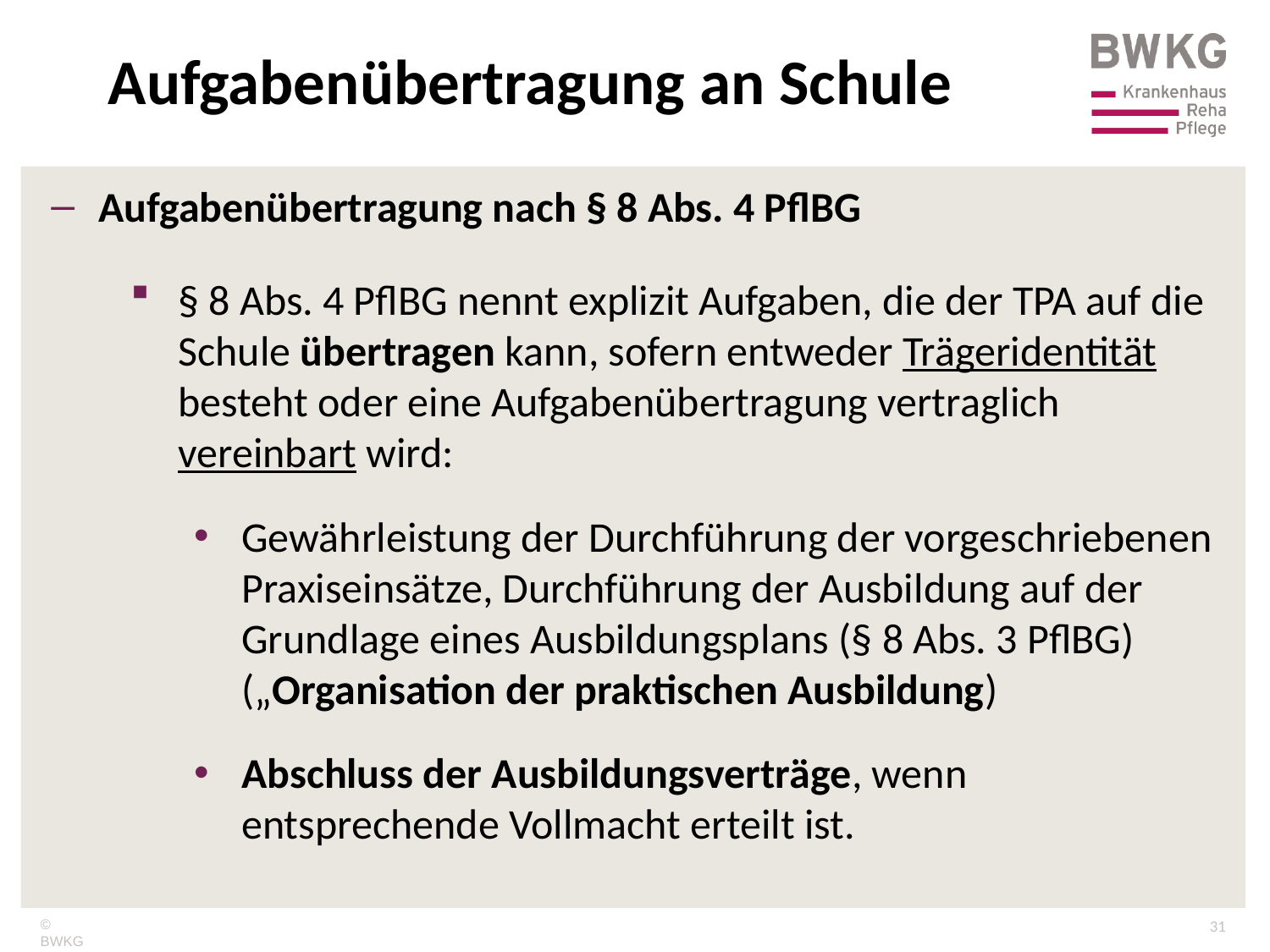

Aufgabenübertragung an Schule
Aufgabenübertragung nach § 8 Abs. 4 PflBG
§ 8 Abs. 4 PflBG nennt explizit Aufgaben, die der TPA auf die Schule übertragen kann, sofern entweder Trägeridentität besteht oder eine Aufgabenübertragung vertraglich  vereinbart wird:
Gewährleistung der Durchführung der vorgeschriebenen Praxiseinsätze, Durchführung der Ausbildung auf der Grundlage eines Ausbildungsplans (§ 8 Abs. 3 PflBG)
(„Organisation der praktischen Ausbildung)
Abschluss der Ausbildungsverträge, wenn entsprechende Vollmacht erteilt ist.
31